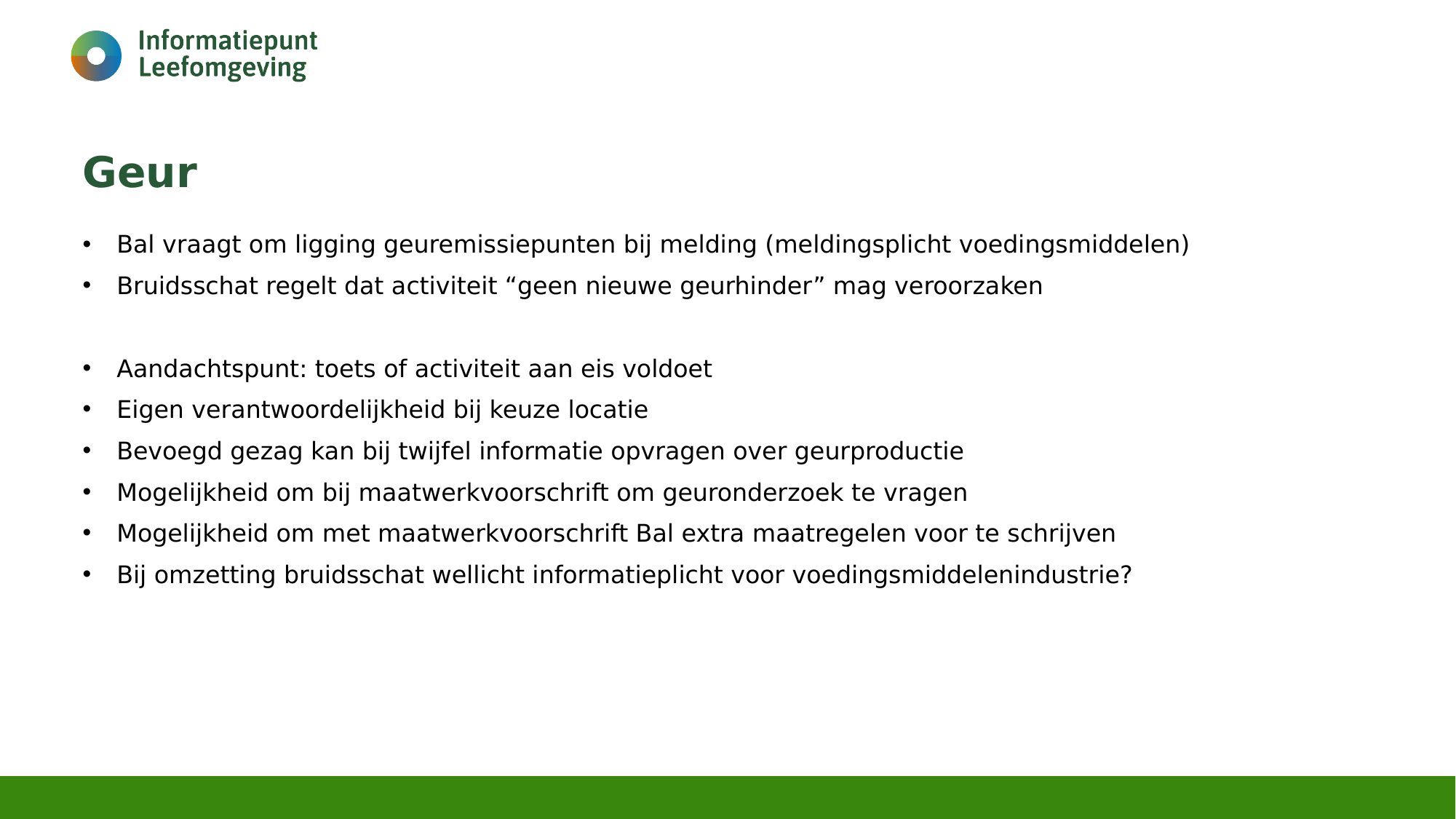

# Geur
Bal vraagt om ligging geuremissiepunten bij melding (meldingsplicht voedingsmiddelen)
Bruidsschat regelt dat activiteit “geen nieuwe geurhinder” mag veroorzaken

Aandachtspunt: toets of activiteit aan eis voldoet
Eigen verantwoordelijkheid bij keuze locatie
Bevoegd gezag kan bij twijfel informatie opvragen over geurproductie
Mogelijkheid om bij maatwerkvoorschrift om geuronderzoek te vragen
Mogelijkheid om met maatwerkvoorschrift Bal extra maatregelen voor te schrijven
Bij omzetting bruidsschat wellicht informatieplicht voor voedingsmiddelenindustrie?